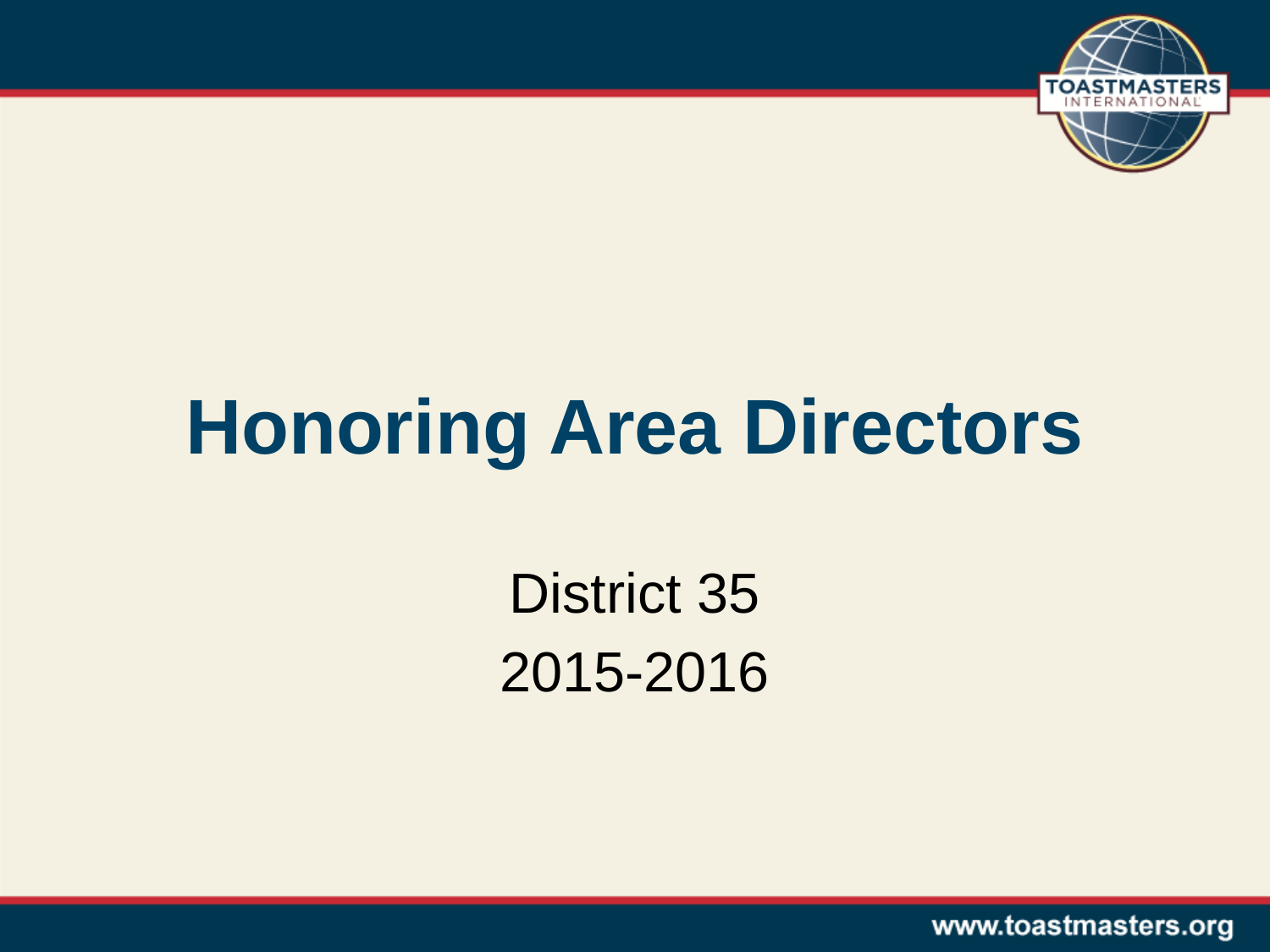

# Honoring Area Directors
District 35
2015-2016